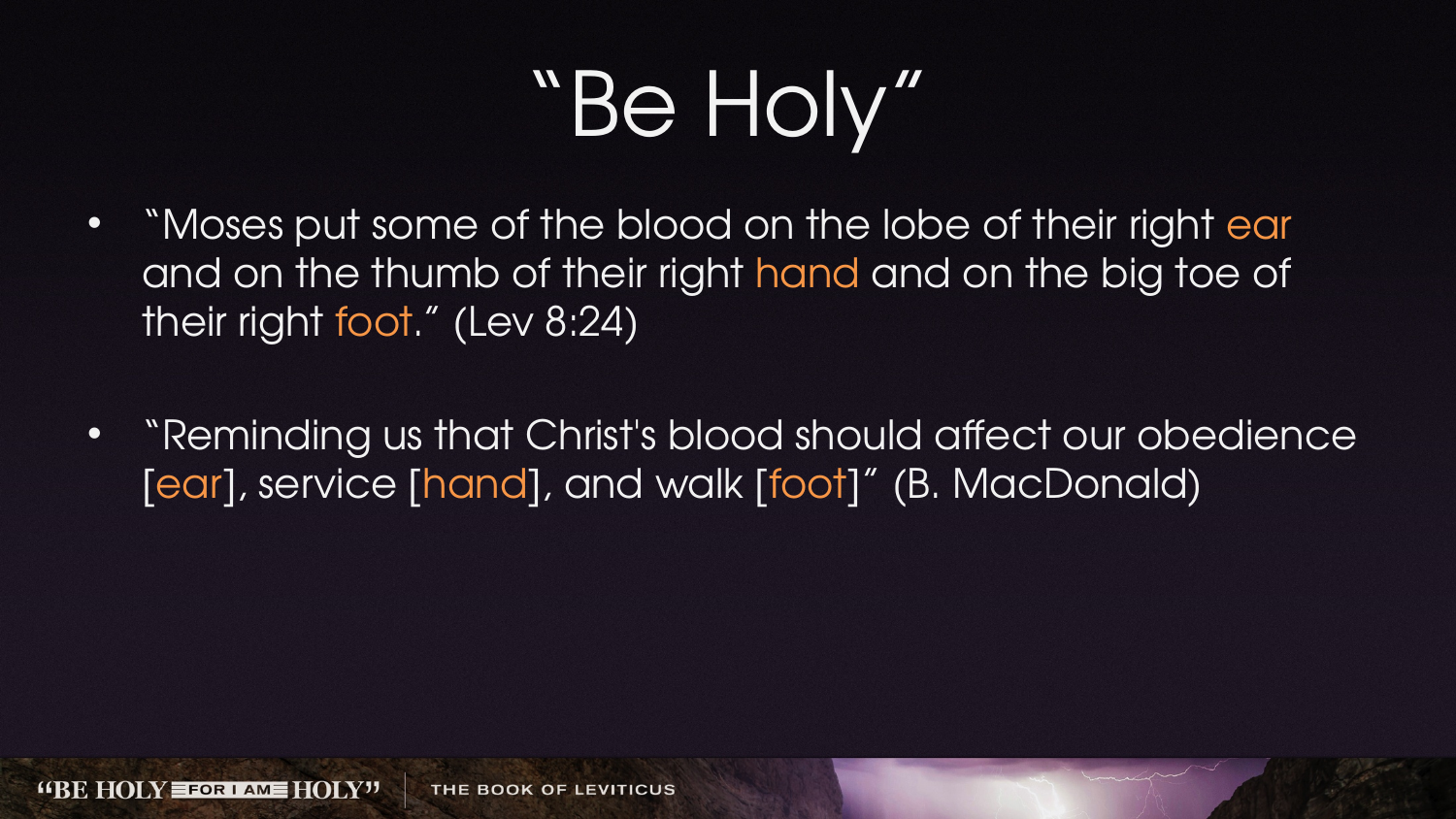

# “Be Holy”
“Moses put some of the blood on the lobe of their right ear and on the thumb of their right hand and on the big toe of their right foot.” (Lev 8:24)

“Reminding us that Christ's blood should affect our obedience [ear], service [hand], and walk [foot]” (B. MacDonald)